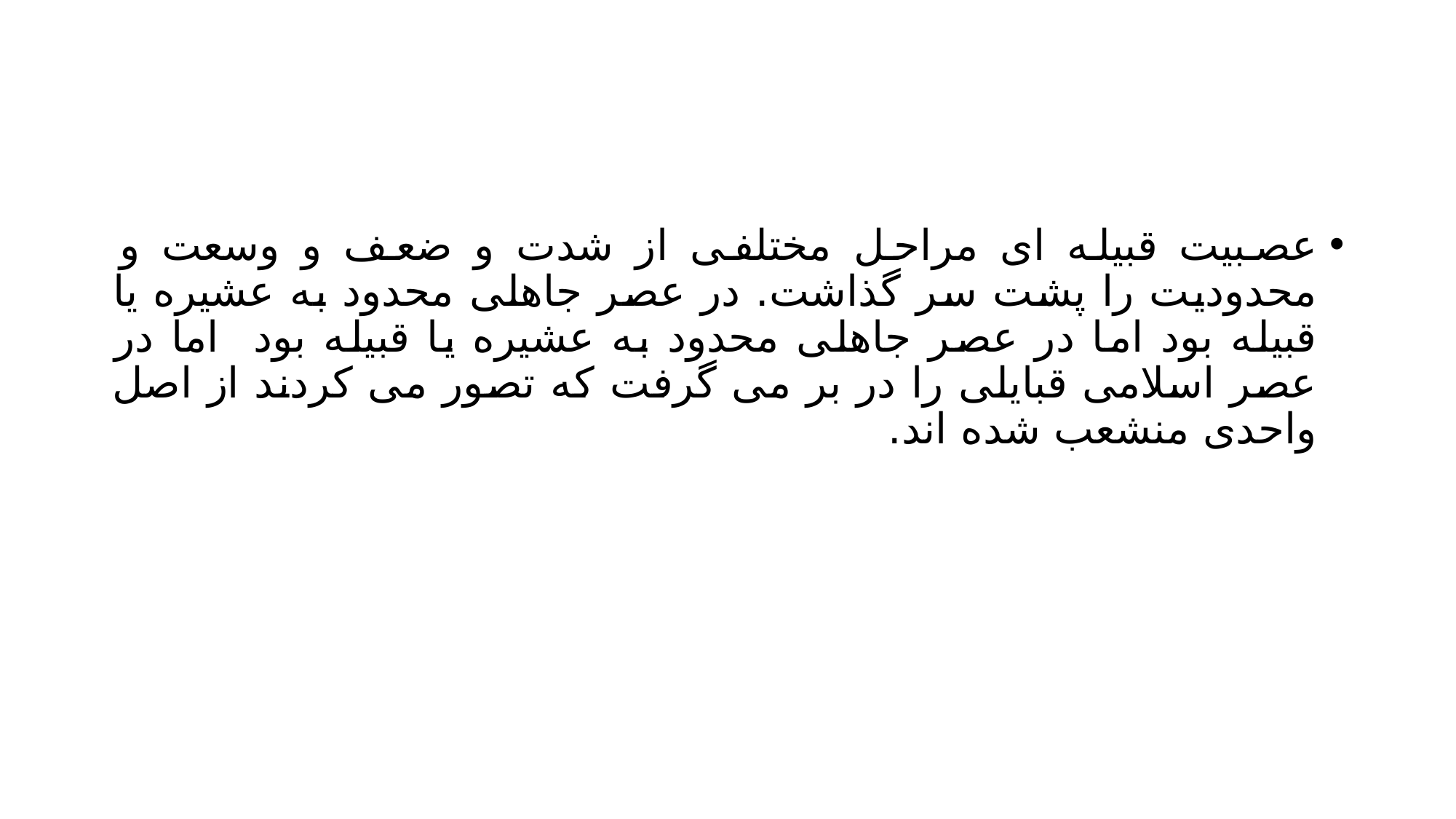

#
عصبیت قبیله ای مراحل مختلفی از شدت و ضعف و وسعت و محدودیت را پشت سر گذاشت. در عصر جاهلی محدود به عشیره یا قبیله بود اما در عصر جاهلی محدود به عشیره یا قبیله بود  اما در عصر اسلامی قبایلی را در بر می گرفت که تصور می کردند از اصل واحدی منشعب شده اند.